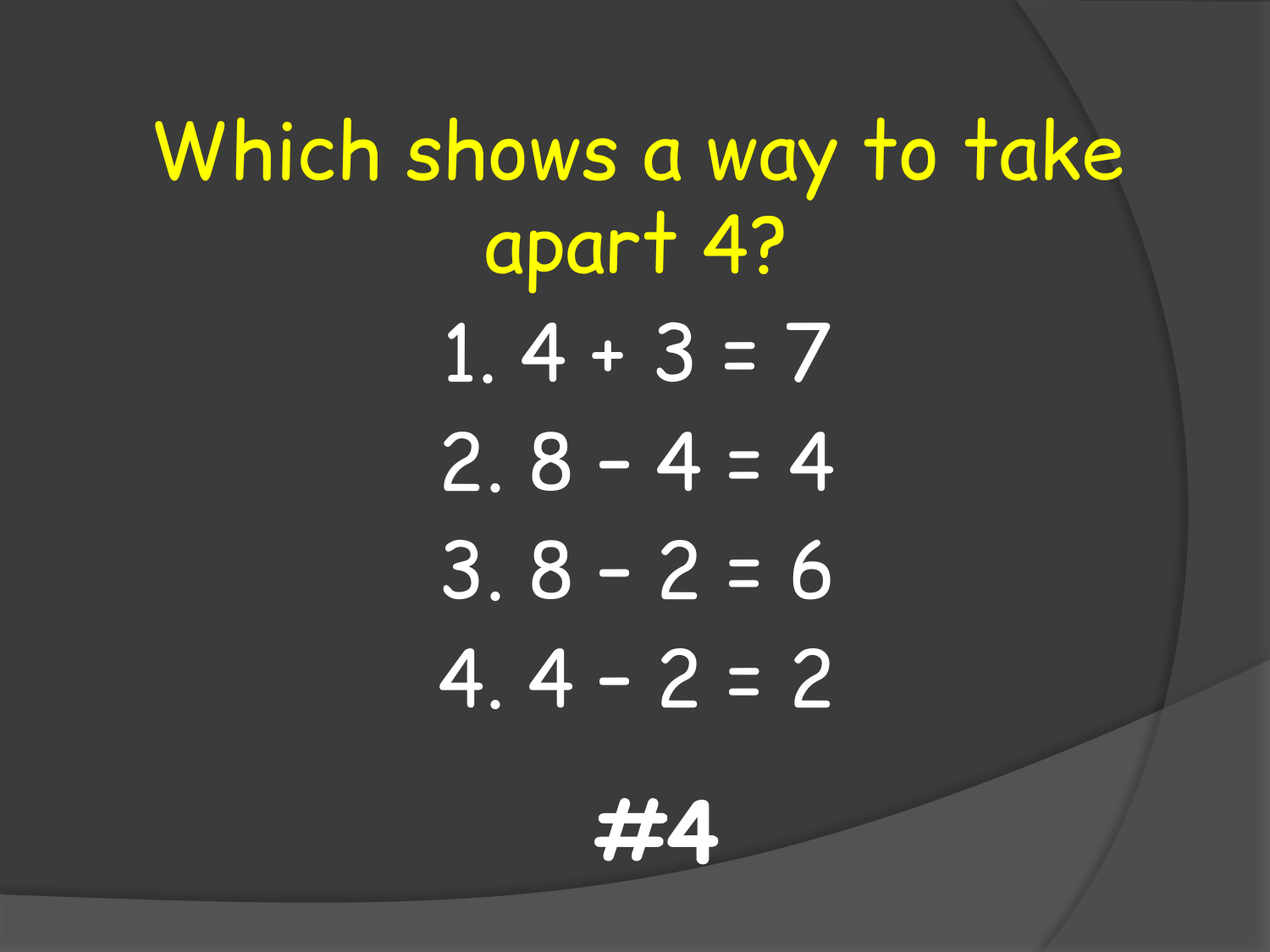

Which shows a way to take apart 4?
1. 4 + 3 = 7
2. 8 – 4 = 4
3. 8 – 2 = 6
4. 4 – 2 = 2

#4